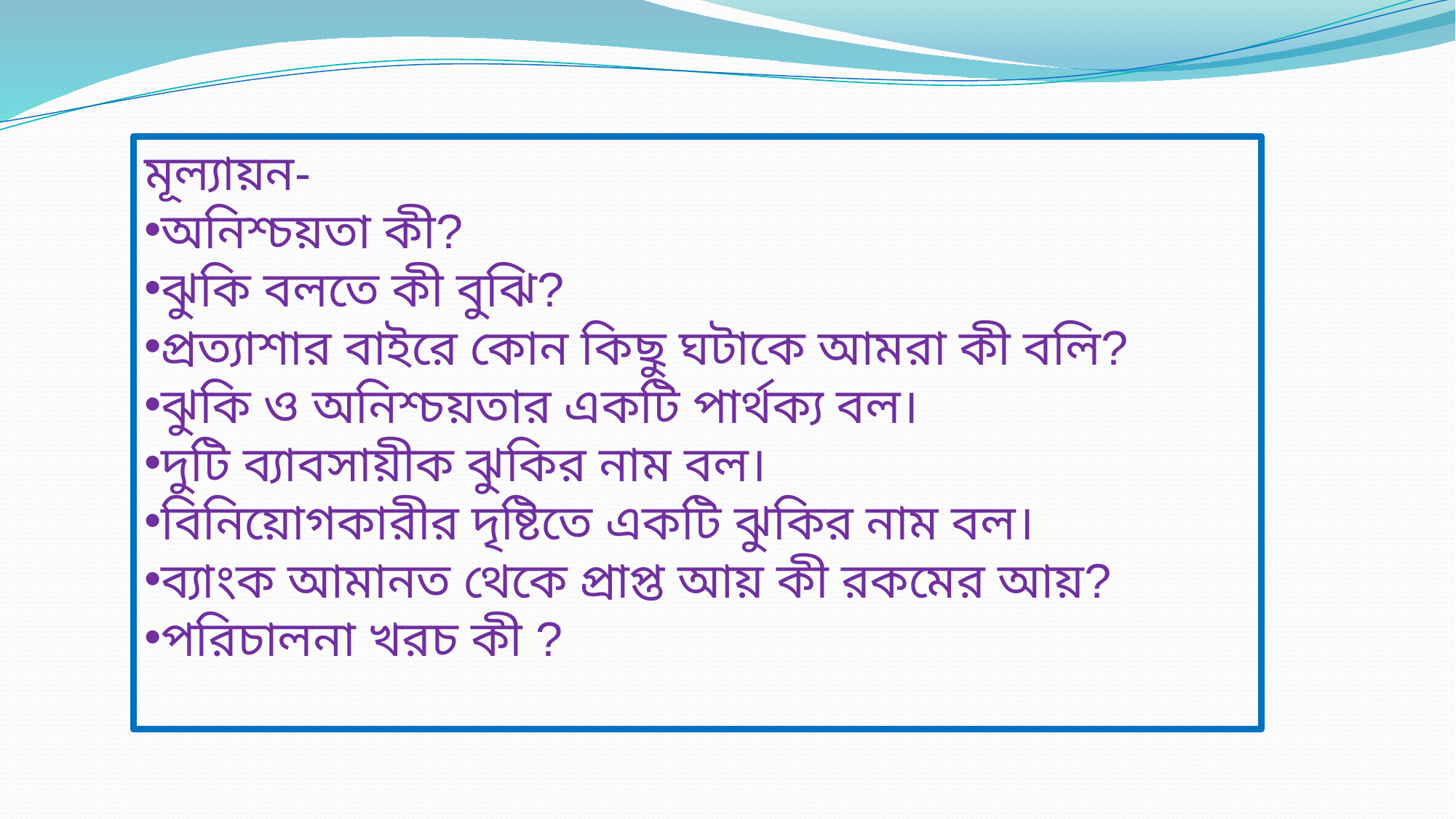

মূল্যায়ন-
অনিশ্চয়তা কী?
ঝুকি বলতে কী বুঝি?
প্রত্যাশার বাইরে কোন কিছু ঘটাকে আমরা কী বলি?
ঝুকি ও অনিশ্চয়তার একটি পার্থক্য বল।
দুটি ব্যাবসায়ীক ঝুকির নাম বল।
বিনিয়োগকারীর দৃষ্টিতে একটি ঝুকির নাম বল।
ব্যাংক আমানত থেকে প্রাপ্ত আয় কী রকমের আয়?
পরিচালনা খরচ কী ?